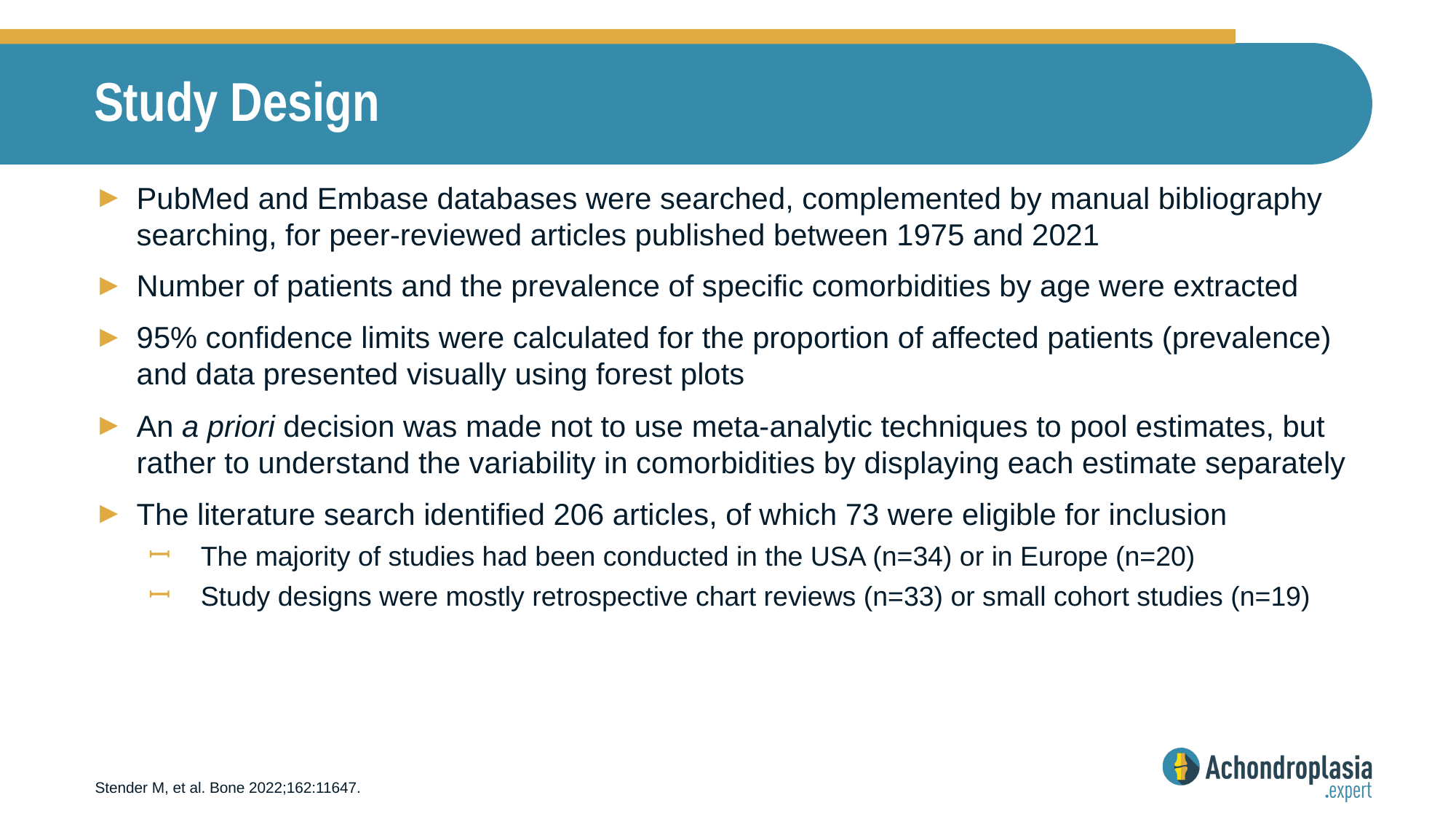

# Study Design
PubMed and Embase databases were searched, complemented by manual bibliography searching, for peer-reviewed articles published between 1975 and 2021
Number of patients and the prevalence of specific comorbidities by age were extracted
95% confidence limits were calculated for the proportion of affected patients (prevalence) and data presented visually using forest plots
An a priori decision was made not to use meta-analytic techniques to pool estimates, but rather to understand the variability in comorbidities by displaying each estimate separately
The literature search identified 206 articles, of which 73 were eligible for inclusion
The majority of studies had been conducted in the USA (n=34) or in Europe (n=20)
Study designs were mostly retrospective chart reviews (n=33) or small cohort studies (n=19)
Stender M, et al. Bone 2022;162:11647.